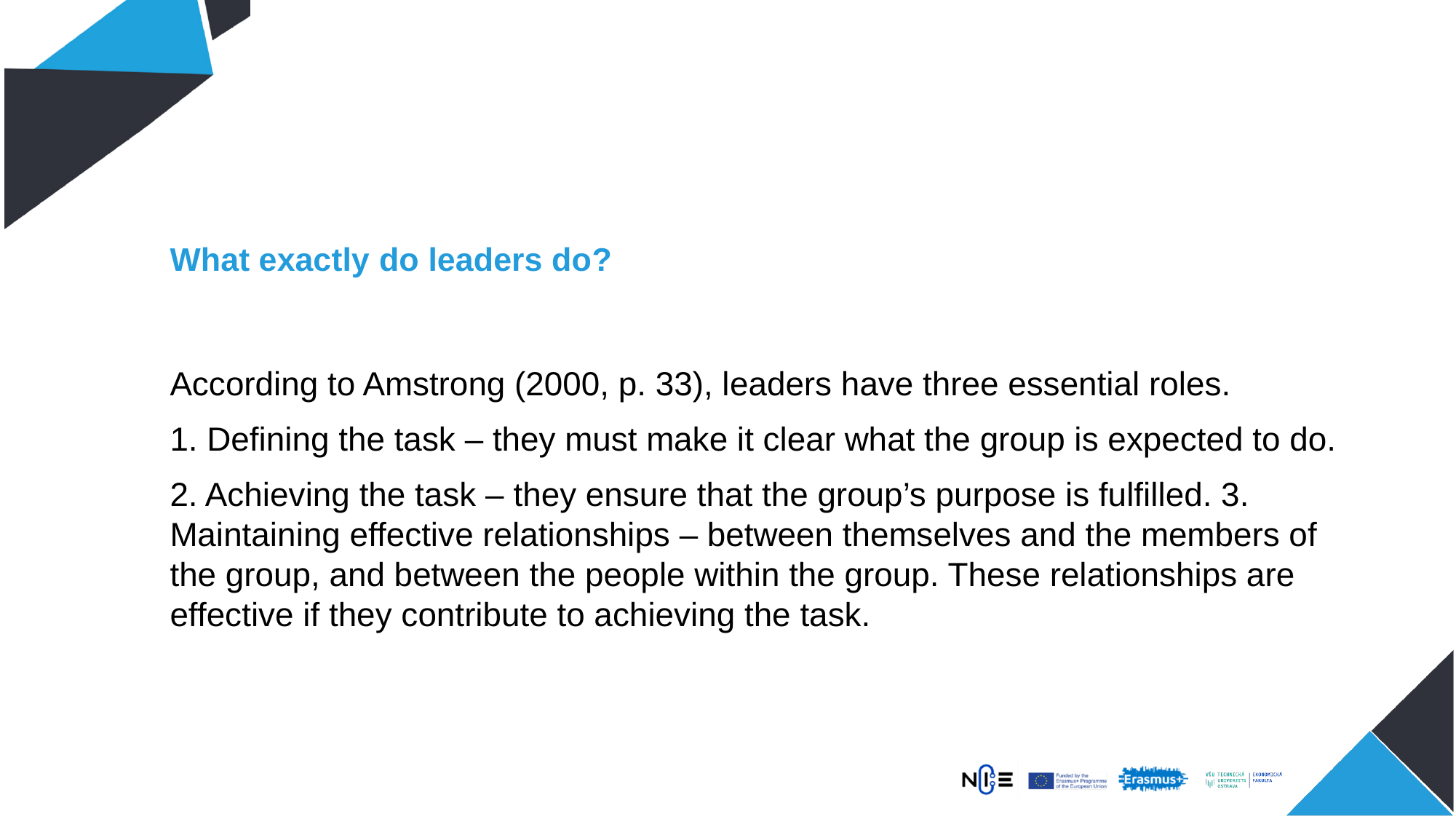

# What exactly do leaders do?
According to Amstrong (2000, p. 33), leaders have three essential roles.
1. Defining the task – they must make it clear what the group is expected to do.
2. Achieving the task – they ensure that the group’s purpose is fulfilled. 3. Maintaining effective relationships – between themselves and the members of the group, and between the people within the group. These relationships are effective if they contribute to achieving the task.